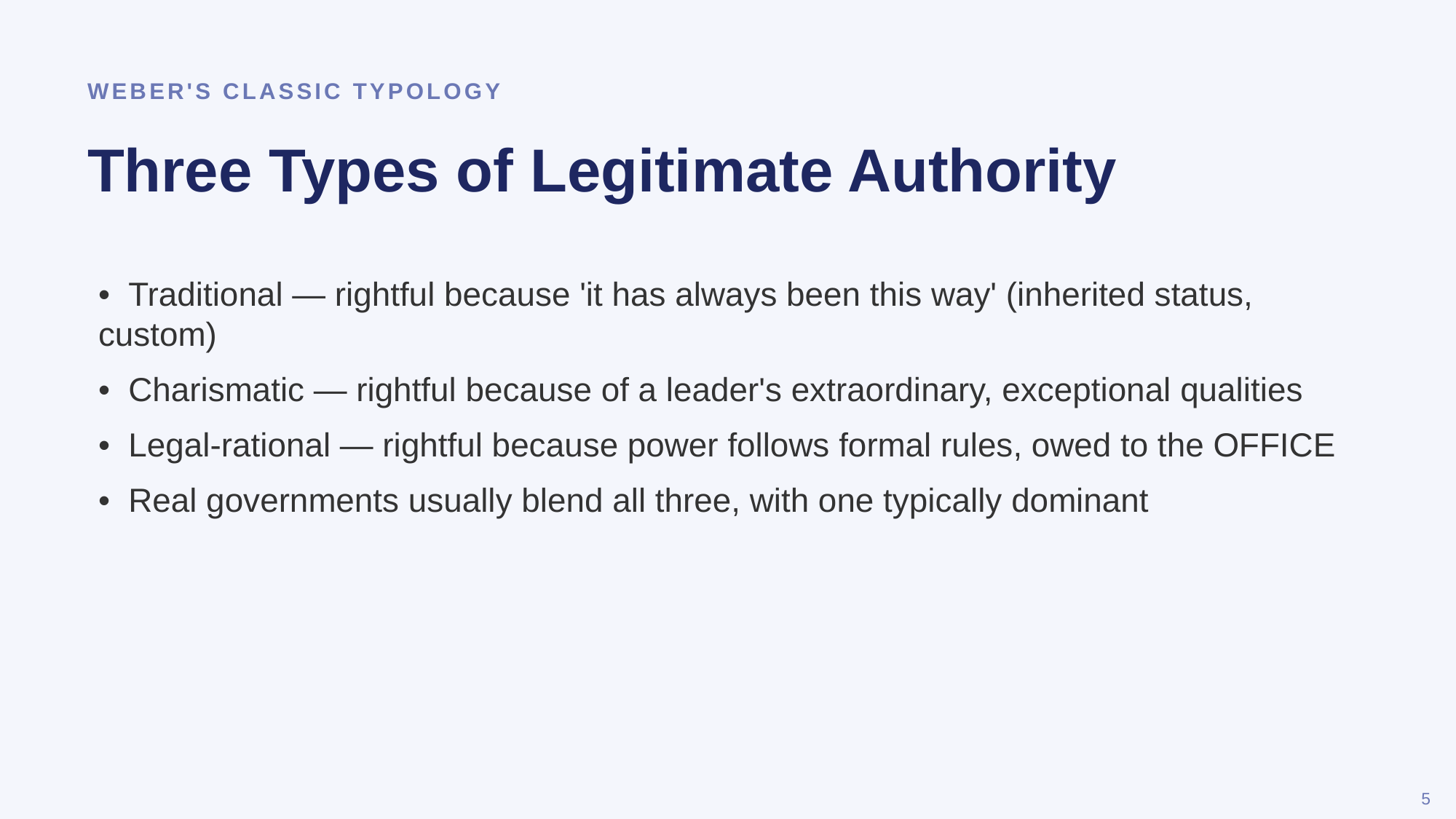

WEBER'S CLASSIC TYPOLOGY
Three Types of Legitimate Authority
•  Traditional — rightful because 'it has always been this way' (inherited status, custom)
•  Charismatic — rightful because of a leader's extraordinary, exceptional qualities
•  Legal-rational — rightful because power follows formal rules, owed to the OFFICE
•  Real governments usually blend all three, with one typically dominant
5